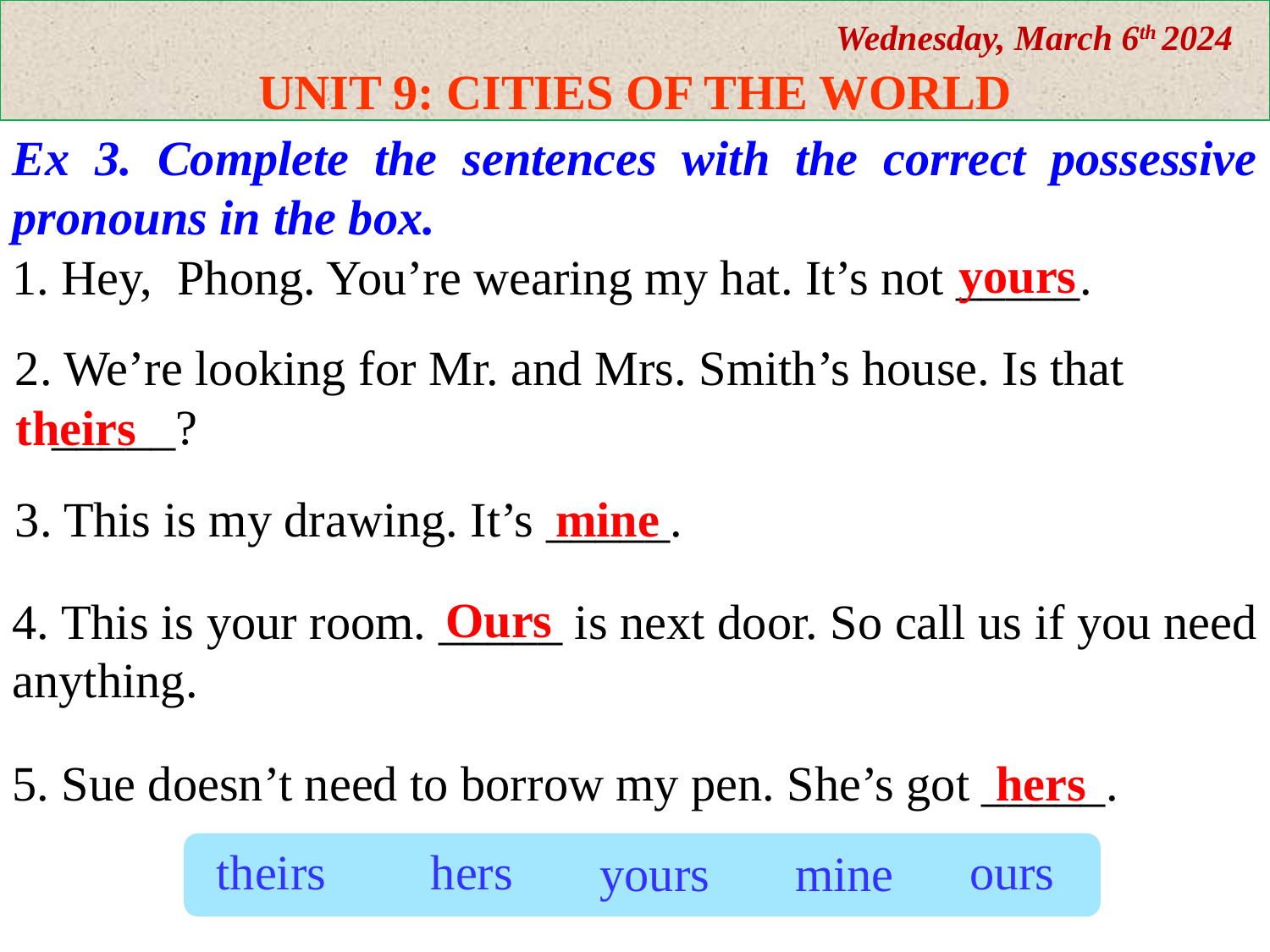

Wednesday, March 6th 2024
UNIT 9: CITIES OF THE WORLD
Ex 3. Complete the sentences with the correct possessive pronouns in the box.
yours
1. Hey,  Phong. You’re wearing my hat. It’s not _____.
2. We’re looking for Mr. and Mrs. Smith’s house. Is that               _____?
theirs
3. This is my drawing. It’s _____.
mine
Ours
4. This is your room. _____ is next door. So call us if you need anything.
5. Sue doesn’t need to borrow my pen. She’s got _____.
hers

theirs
hers
ours
yours
mine